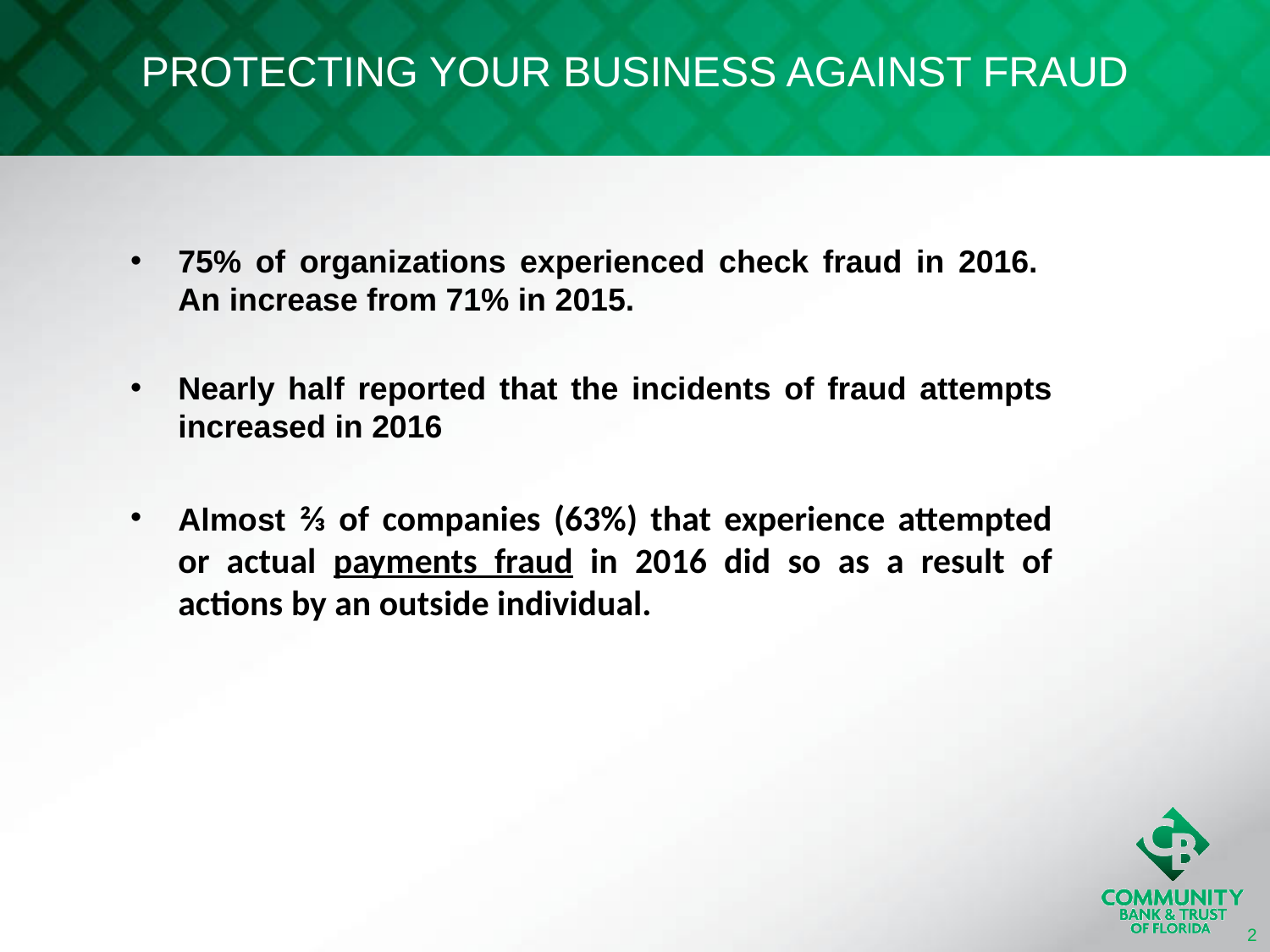

# Protecting your business against fraud
75% of organizations experienced check fraud in 2016.  An increase from 71% in 2015.

Nearly half reported that the incidents of fraud attempts increased in 2016

Almost ⅔ of companies (63%) that experience attempted or actual payments fraud in 2016 did so as a result of actions by an outside individual.
2